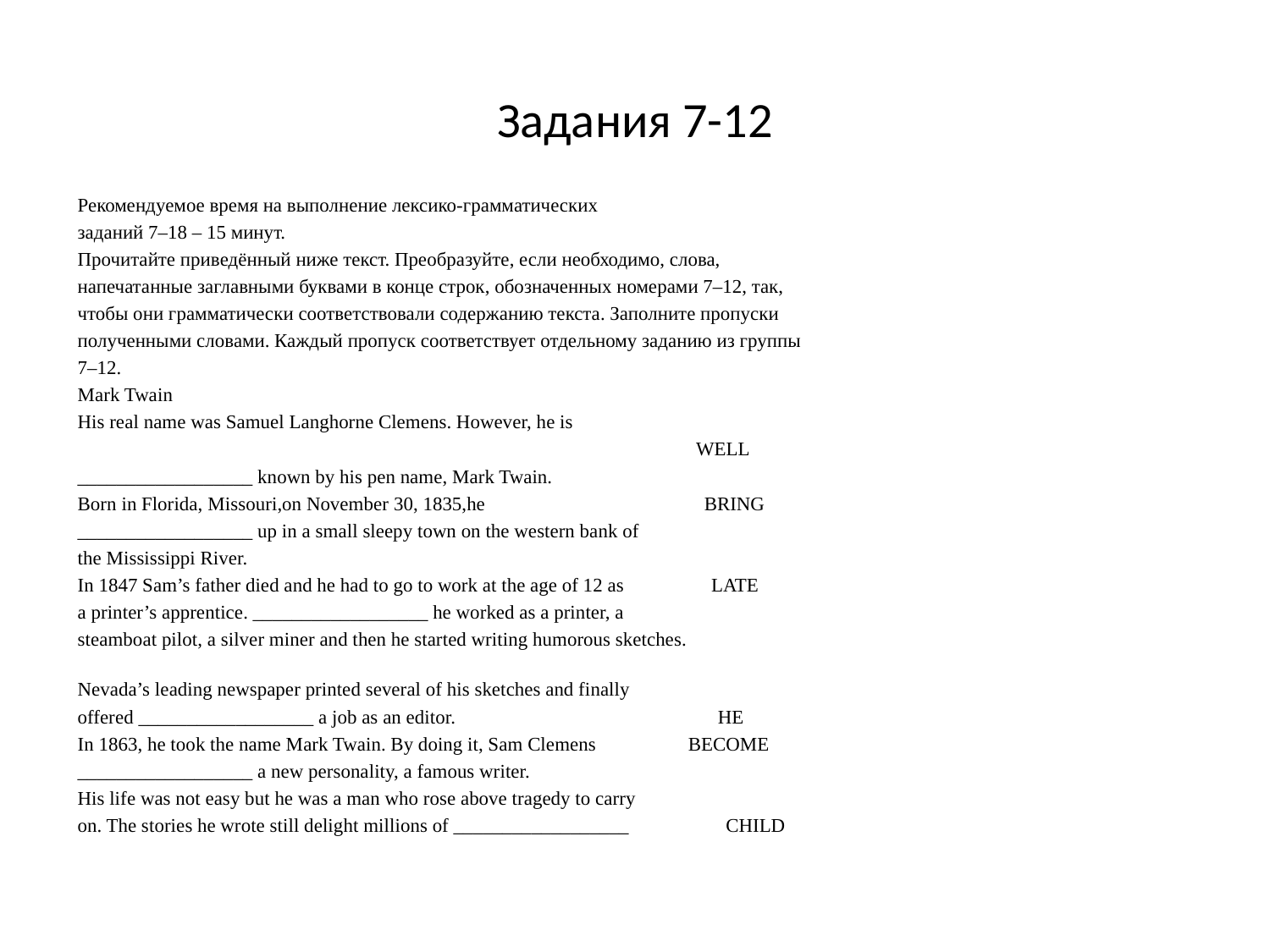

# Задания 7-12
Рекомендуемое время на выполнение лексико-грамматических
заданий 7–18 – 15 минут.
Прочитайте приведённый ниже текст. Преобразуйте, если необходимо, слова,
напечатанные заглавными буквами в конце строк, обозначенных номерами 7–12, так,
чтобы они грамматически соответствовали содержанию текста. Заполните пропуски
полученными словами. Каждый пропуск соответствует отдельному заданию из группы
7–12.
Mark Twain
His real name was Samuel Langhorne Clemens. However, he is
                                                                                                                               WELL
__________________ known by his pen name, Mark Twain.
Born in Florida, Missouri,on November 30, 1835,he                                             BRING
__________________ up in a small sleepy town on the western bank of
the Mississippi River.
In 1847 Sam’s father died and he had to go to work at the age of 12 as                  LATE
a printer’s apprentice. __________________ he worked as a printer, a
steamboat pilot, a silver miner and then he started writing humorous sketches.
Nevada’s leading newspaper printed several of his sketches and finally
offered __________________ a job as an editor.                                                      HE
In 1863, he took the name Mark Twain. By doing it, Sam Clemens                   BECOME
__________________ a new personality, a famous writer.
His life was not easy but he was a man who rose above tragedy to carry
on. The stories he wrote still delight millions of __________________                    CHILD